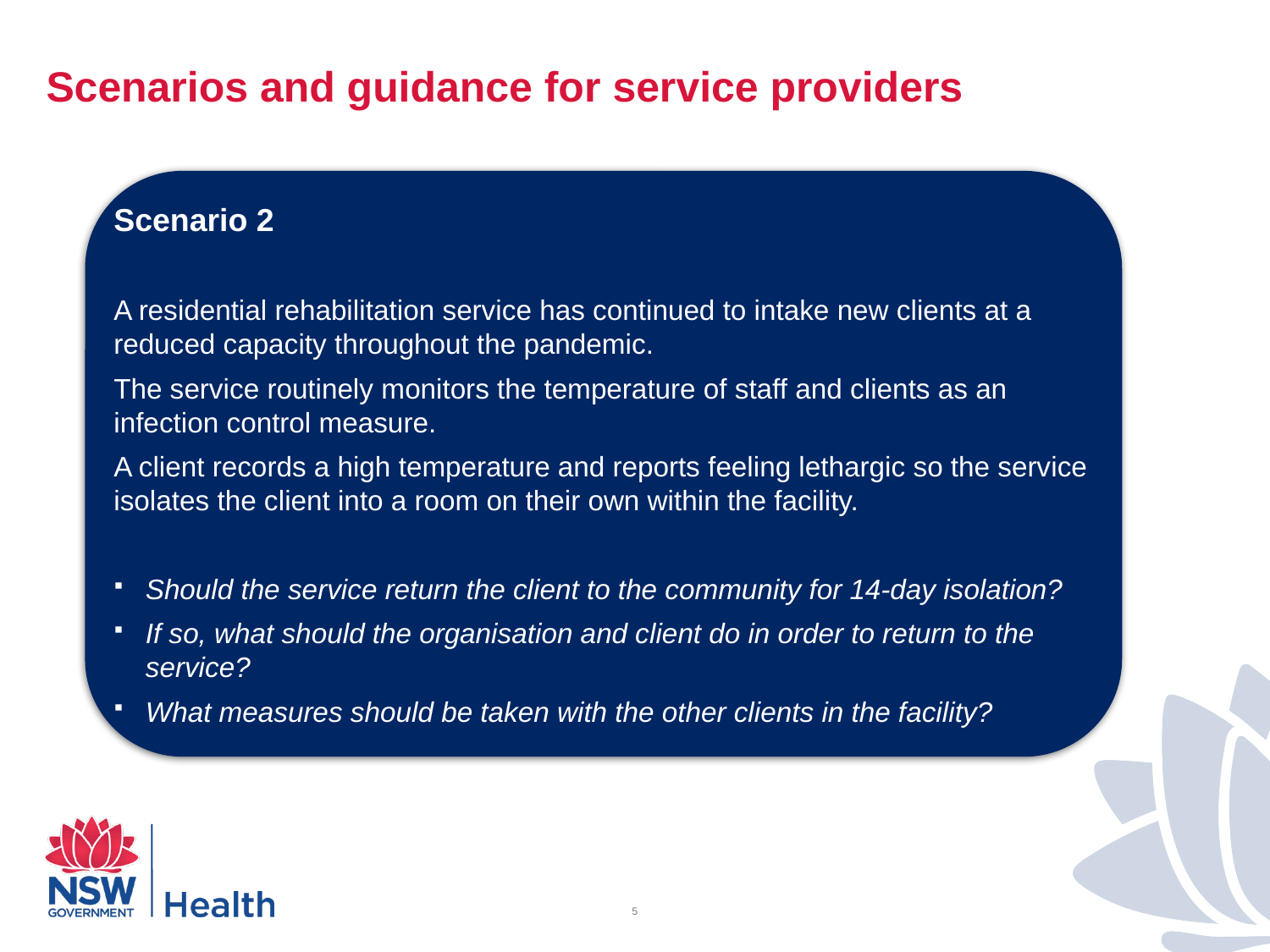

# Scenarios and guidance for service providers
Scenario 2

A residential rehabilitation service has continued to intake new clients at a reduced capacity throughout the pandemic.
The service routinely monitors the temperature of staff and clients as an infection control measure.
A client records a high temperature and reports feeling lethargic so the service isolates the client into a room on their own within the facility.

Should the service return the client to the community for 14-day isolation?
If so, what should the organisation and client do in order to return to the service?
What measures should be taken with the other clients in the facility?